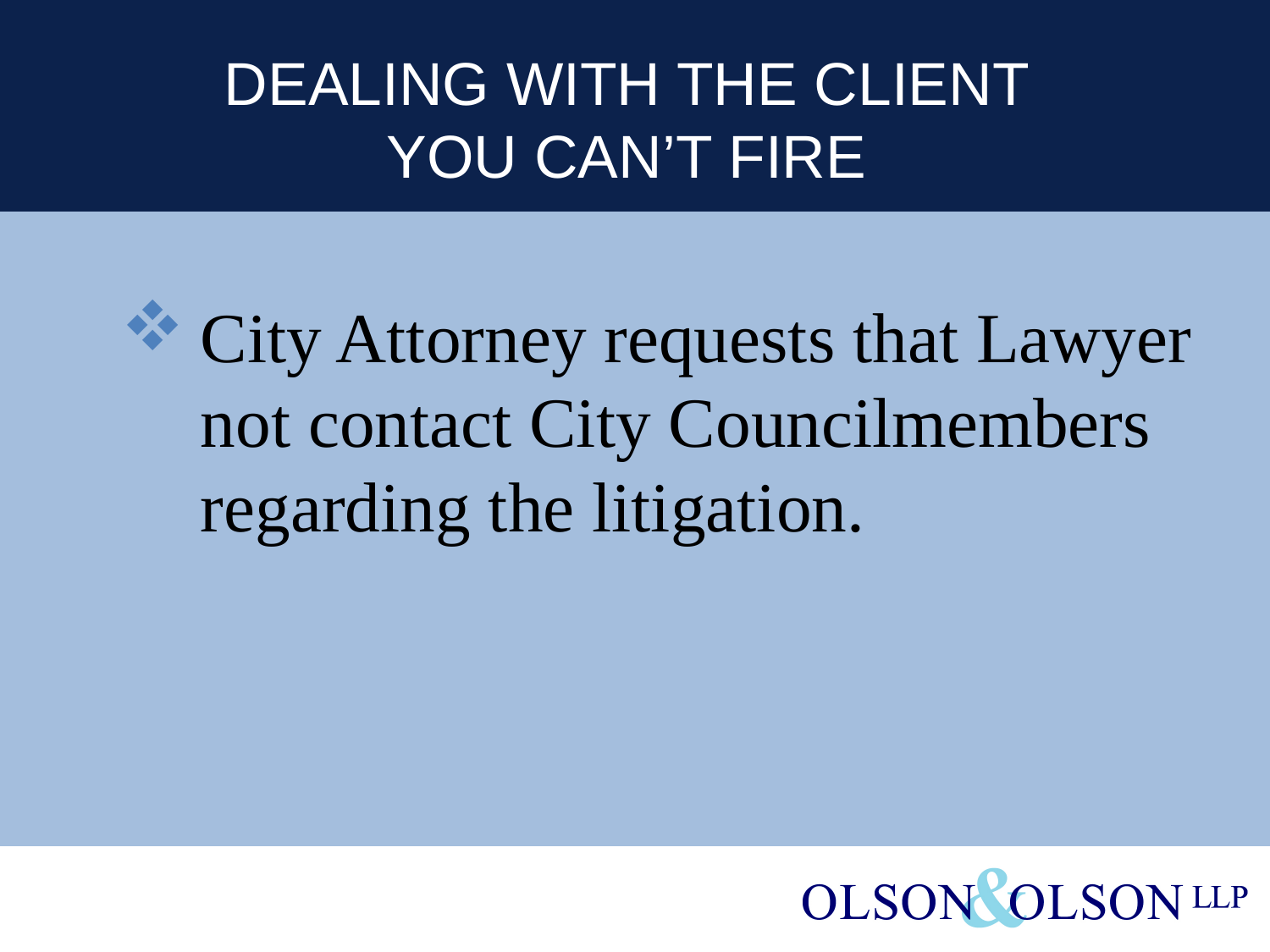

# DEALING WITH THE CLIENT YOU CAN’T FIRE
City Attorney requests that Lawyer not contact City Councilmembers regarding the litigation.